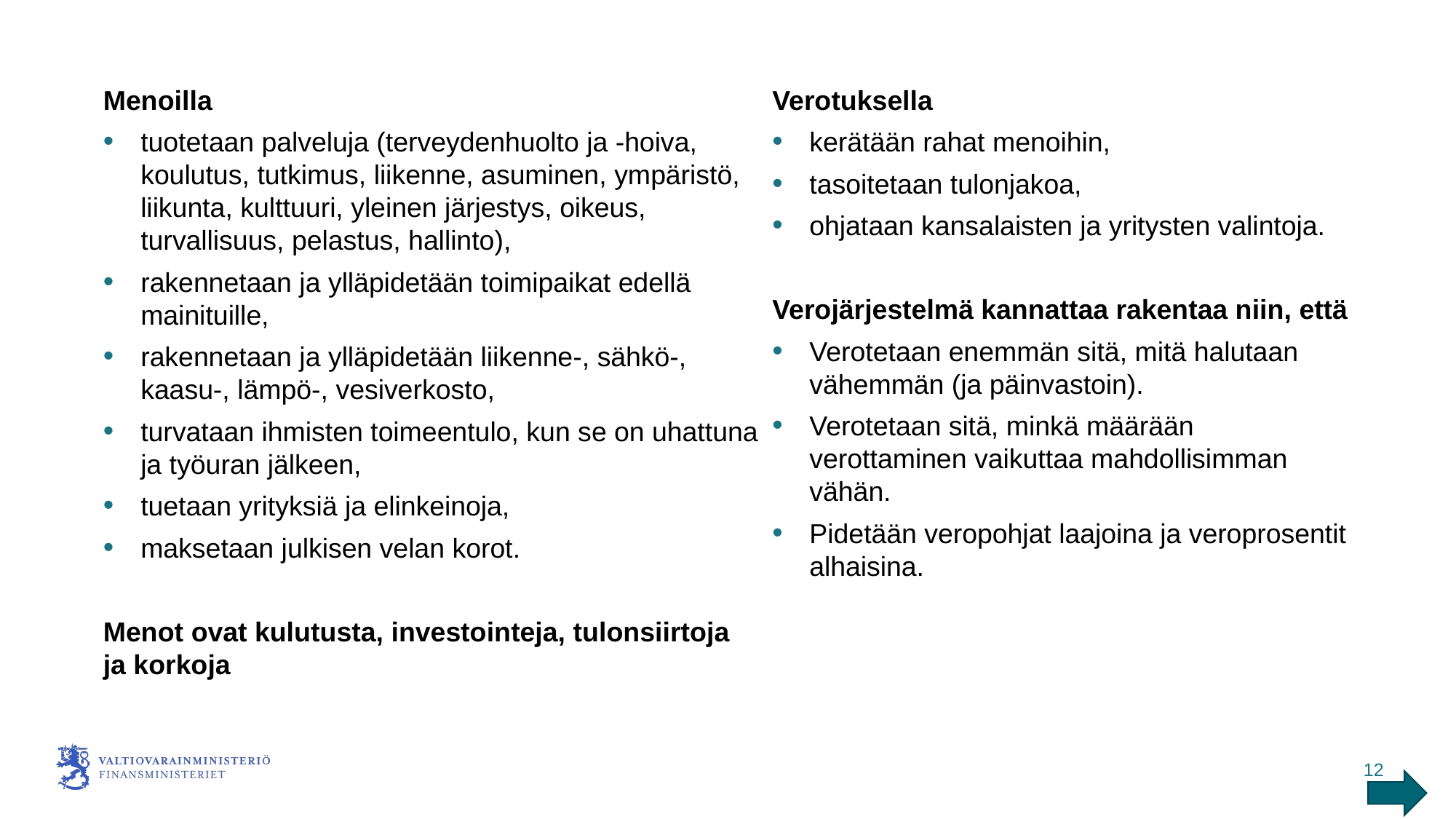

Menoilla
tuotetaan palveluja (terveydenhuolto ja -hoiva, koulutus, tutkimus, liikenne, asuminen, ympäristö, liikunta, kulttuuri, yleinen järjestys, oikeus, turvallisuus, pelastus, hallinto),
rakennetaan ja ylläpidetään toimipaikat edellä mainituille,
rakennetaan ja ylläpidetään liikenne-, sähkö-, kaasu-, lämpö-, vesiverkosto,
turvataan ihmisten toimeentulo, kun se on uhattuna ja työuran jälkeen,
tuetaan yrityksiä ja elinkeinoja,
maksetaan julkisen velan korot.

Menot ovat kulutusta, investointeja, tulonsiirtoja ja korkoja
Verotuksella
kerätään rahat menoihin,
tasoitetaan tulonjakoa,
ohjataan kansalaisten ja yritysten valintoja.

Verojärjestelmä kannattaa rakentaa niin, että
Verotetaan enemmän sitä, mitä halutaan vähemmän (ja päinvastoin).
Verotetaan sitä, minkä määrään verottaminen vaikuttaa mahdollisimman vähän.
Pidetään veropohjat laajoina ja veroprosentit alhaisina.
12